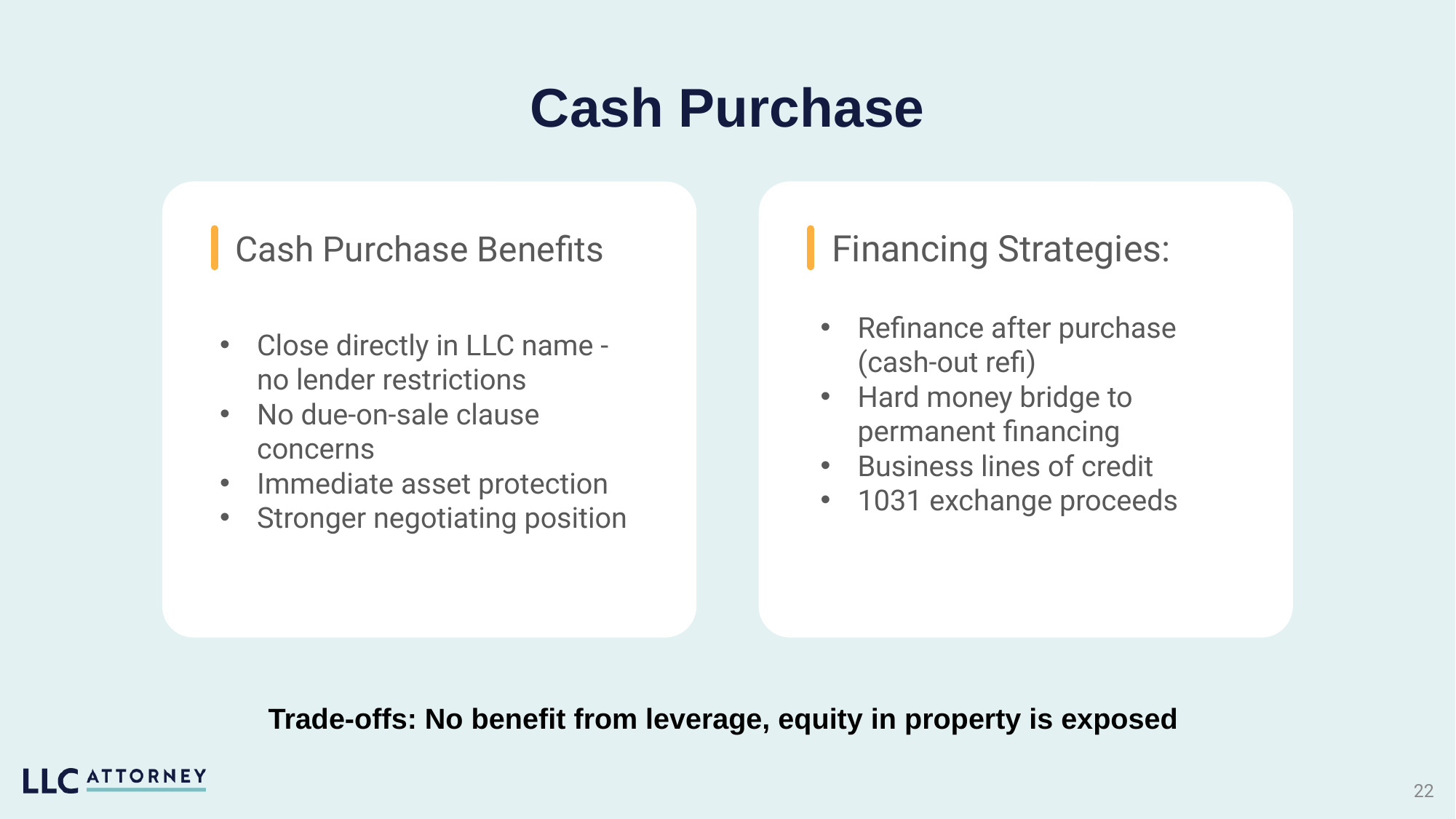

Cash Purchase

Financing Strategies:
Cash Purchase Benefits
Refinance after purchase (cash-out refi)
Hard money bridge to permanent financing
Business lines of credit
1031 exchange proceeds
Close directly in LLC name - no lender restrictions
No due-on-sale clause concerns
Immediate asset protection
Stronger negotiating position
Trade-offs: No benefit from leverage, equity in property is exposed
22